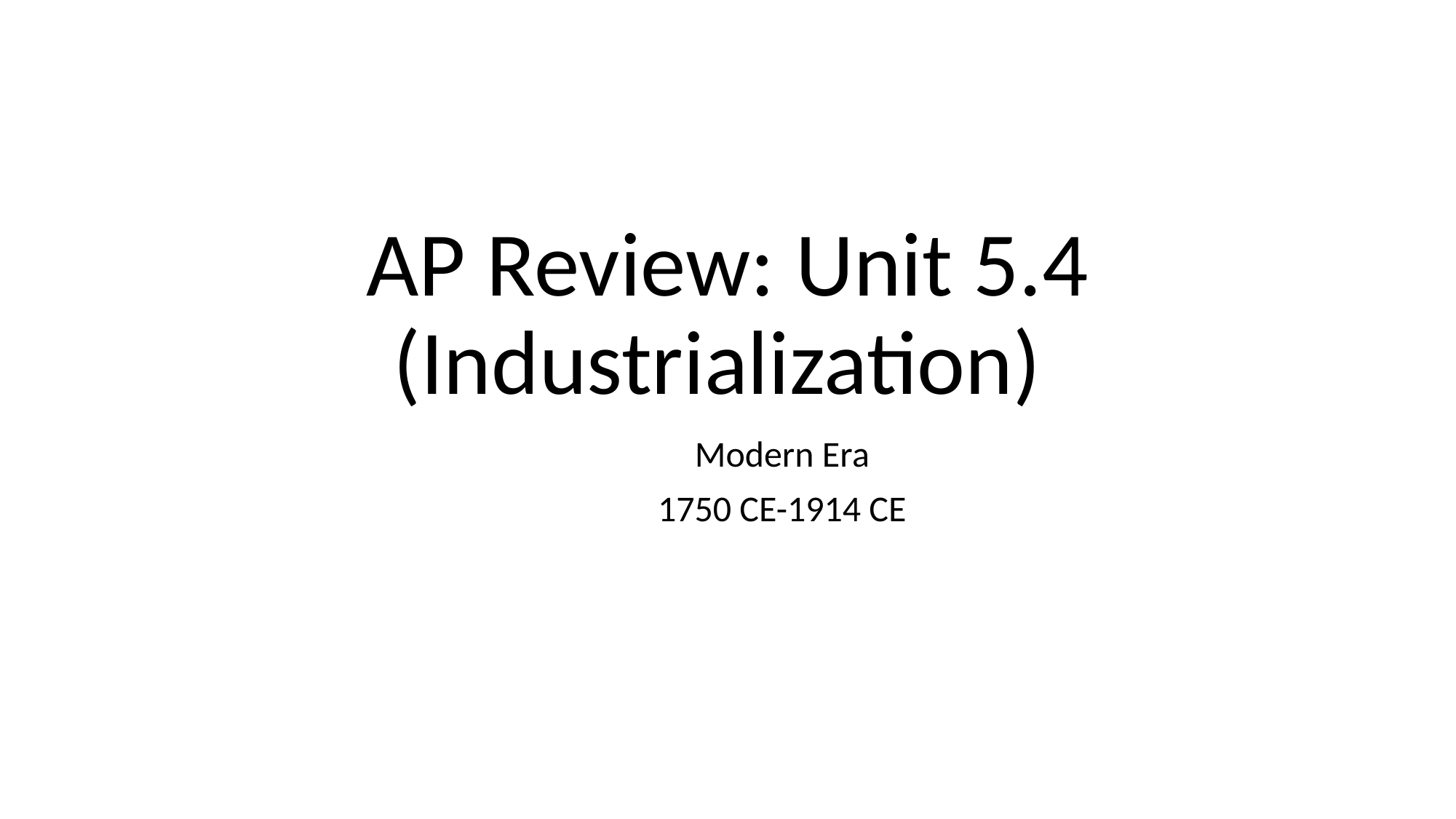

# AP Review: Unit 5.4 (Industrialization)
	Modern Era
	1750 CE-1914 CE